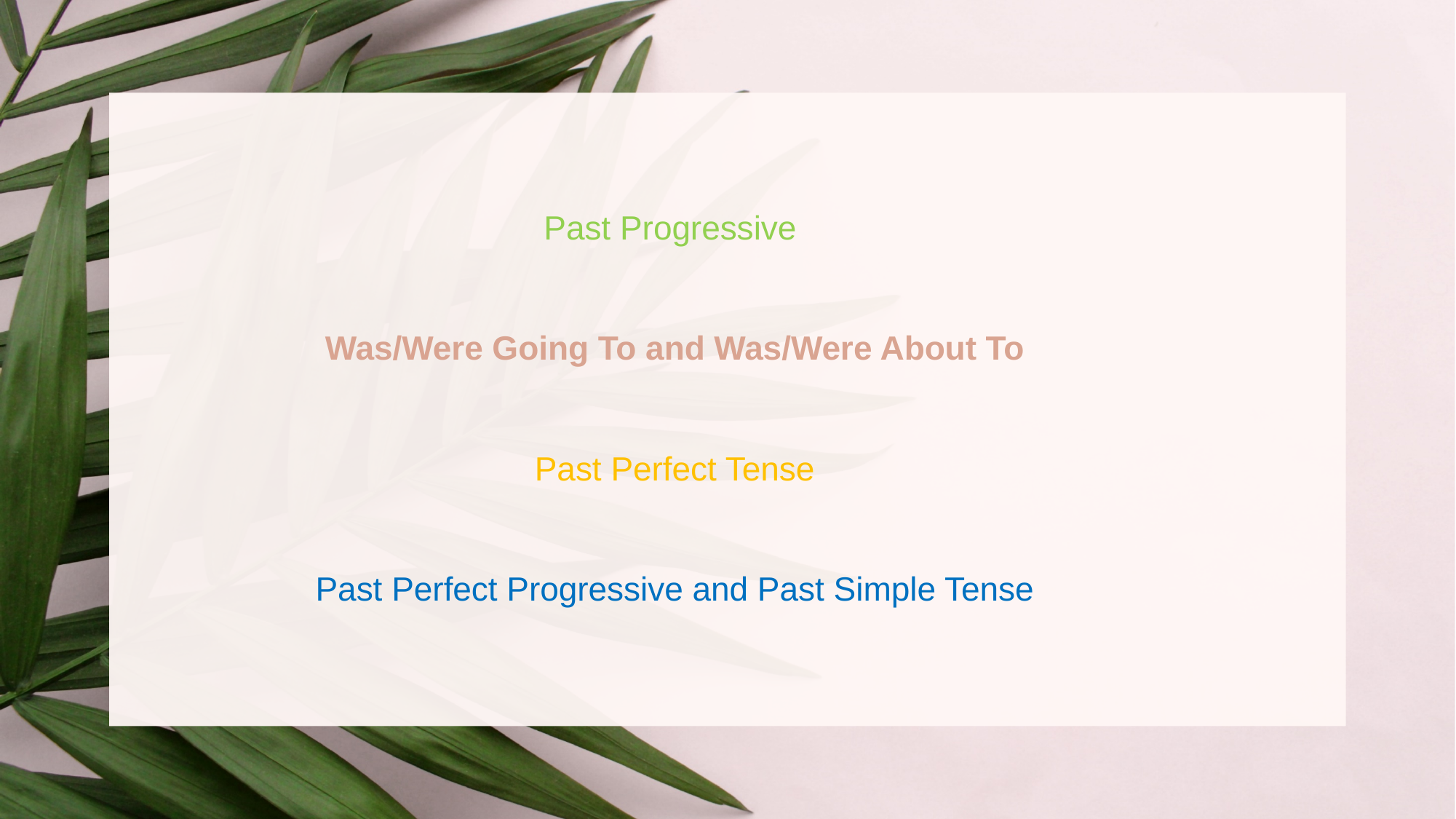

Past Progressive
Was/Were Going To and Was/Were About To
Past Perfect Tense

Past Perfect Progressive and Past Simple Tense